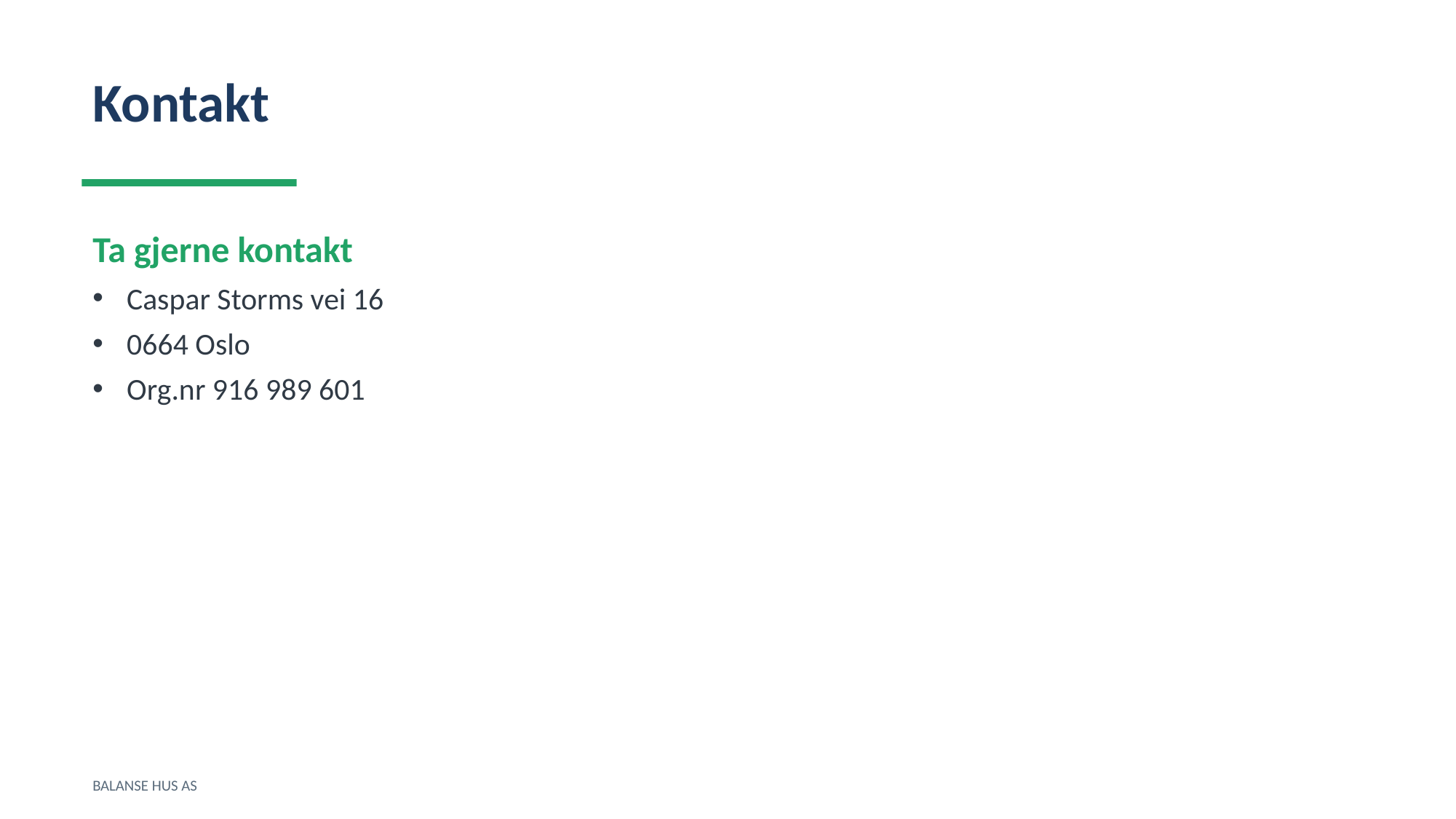

Kontakt

Ta gjerne kontakt
Caspar Storms vei 16
0664 Oslo
Org.nr 916 989 601
BALANSE HUS AS